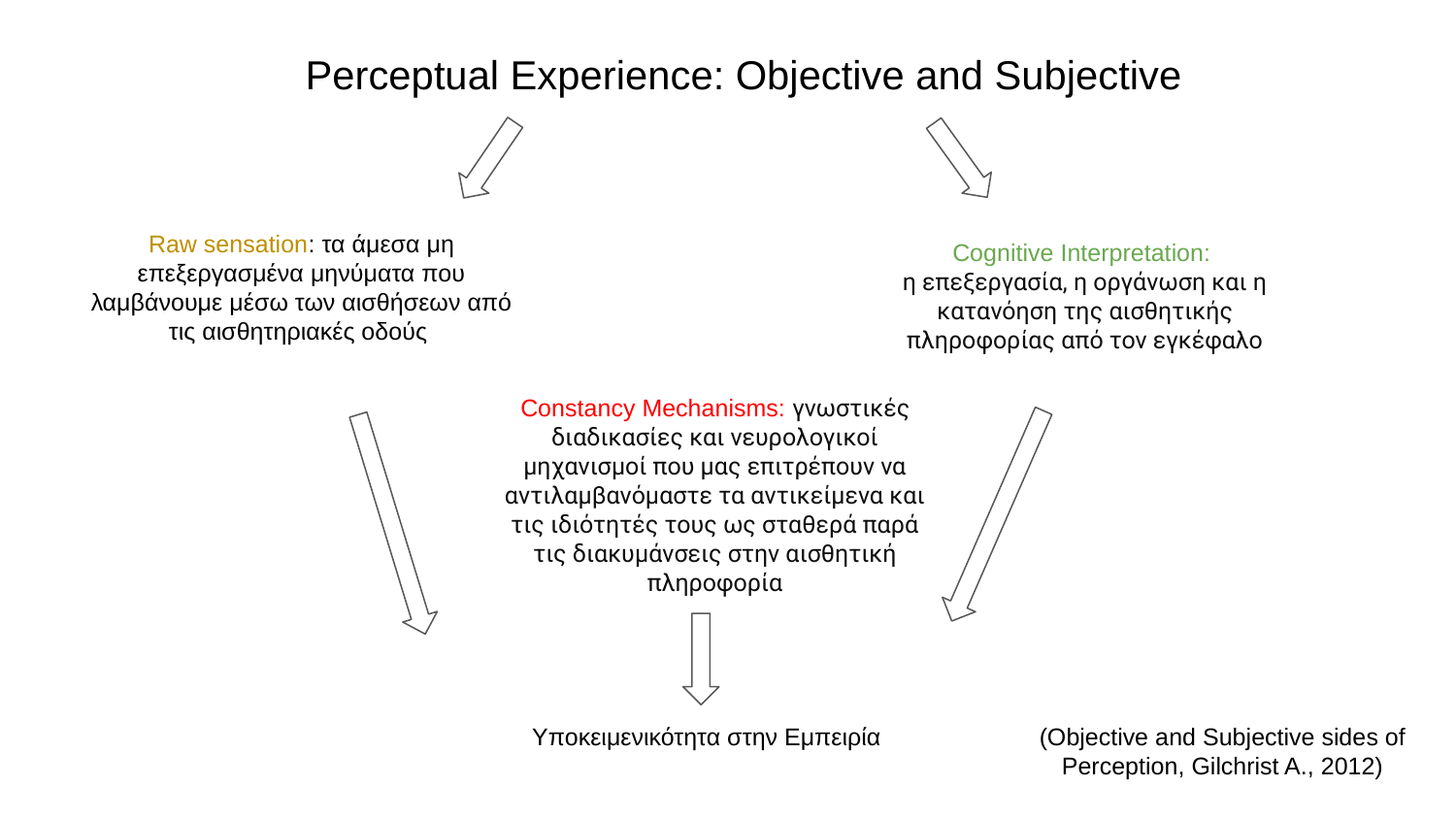

# Perceptual Experience: Objective and Subjective

Raw sensation: τα άμεσα μη επεξεργασμένα μηνύματα που λαμβάνουμε μέσω των αισθήσεων από τις αισθητηριακές οδούς
Cognitive Interpretation:
η επεξεργασία, η οργάνωση και η κατανόηση της αισθητικής πληροφορίας από τον εγκέφαλο
Constancy Mechanisms: γνωστικές διαδικασίες και νευρολογικοί μηχανισμοί που μας επιτρέπουν να αντιλαμβανόμαστε τα αντικείμενα και τις ιδιότητές τους ως σταθερά παρά τις διακυμάνσεις στην αισθητική πληροφορία

Υποκειμενικότητα στην Εμπειρία
(Objective and Subjective sides of Perception, Gilchrist A., 2012)